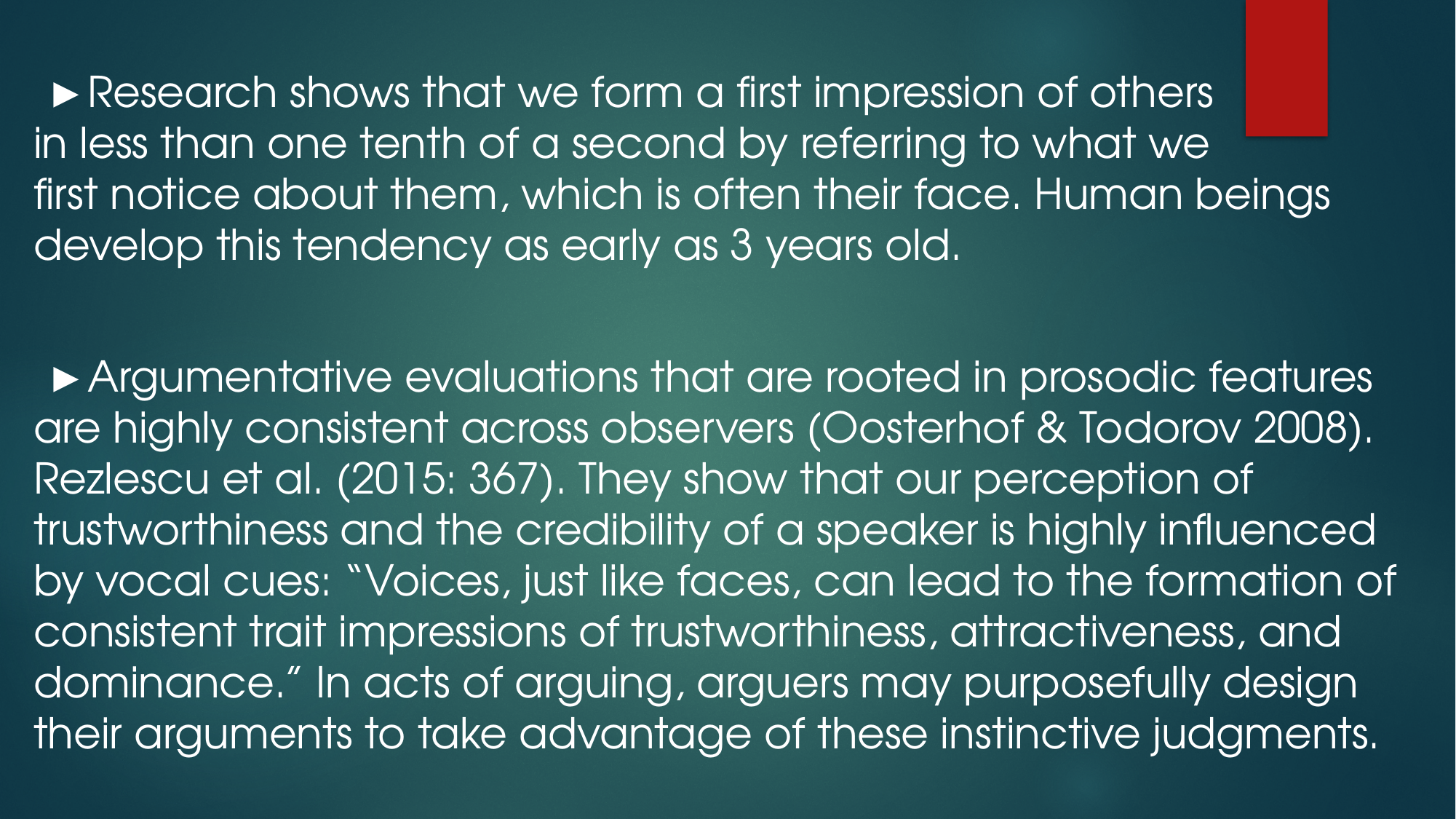

►Research shows that we form a first impression of others
in less than one tenth of a second by referring to what we
first notice about them, which is often their face. Human beings develop this tendency as early as 3 years old.

 ►Argumentative evaluations that are rooted in prosodic features are highly consistent across observers (Oosterhof & Todorov 2008). Rezlescu et al. (2015: 367). They show that our perception of trustworthiness and the credibility of a speaker is highly influenced by vocal cues: “Voices, just like faces, can lead to the formation of consistent trait impressions of trustworthiness, attractiveness, and dominance.” In acts of arguing, arguers may purposefully design their arguments to take advantage of these instinctive judgments.